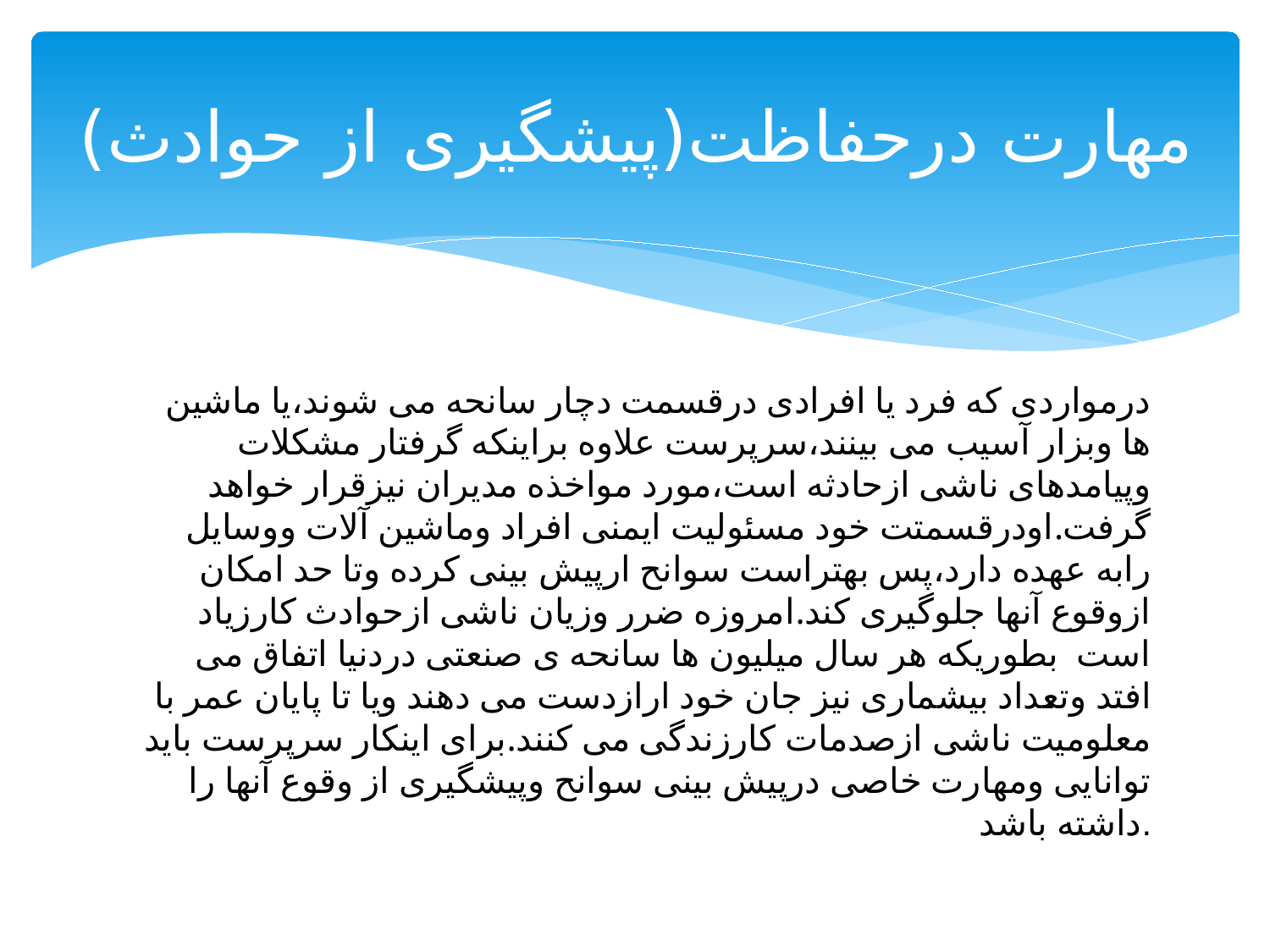

# مهارت درحفاظت(پیشگیری از حوادث)
درمواردی که فرد یا افرادی درقسمت دچار سانحه می شوند،یا ماشین ها وبزار آسیب می بینند،سرپرست علاوه براینکه گرفتار مشکلات وپیامدهای ناشی ازحادثه است،مورد مواخذه مدیران نیزقرار خواهد گرفت.اودرقسمتت خود مسئولیت ایمنی افراد وماشین آلات ووسایل رابه عهده دارد،پس بهتراست سوانح ارپیش بینی کرده وتا حد امکان ازوقوع آنها جلوگیری کند.امروزه ضرر وزیان ناشی ازحوادث کارزیاد است  بطوریکه هر سال میلیون ها سانحه ی صنعتی دردنیا اتفاق می افتد وتعداد بیشماری نیز جان خود ارازدست می دهند ویا تا پایان عمر با معلومیت ناشی ازصدمات کارزندگی می کنند.برای اینکار سرپرست باید توانایی ومهارت خاصی درپیش بینی سوانح وپیشگیری از وقوع آنها را داشته باشد.